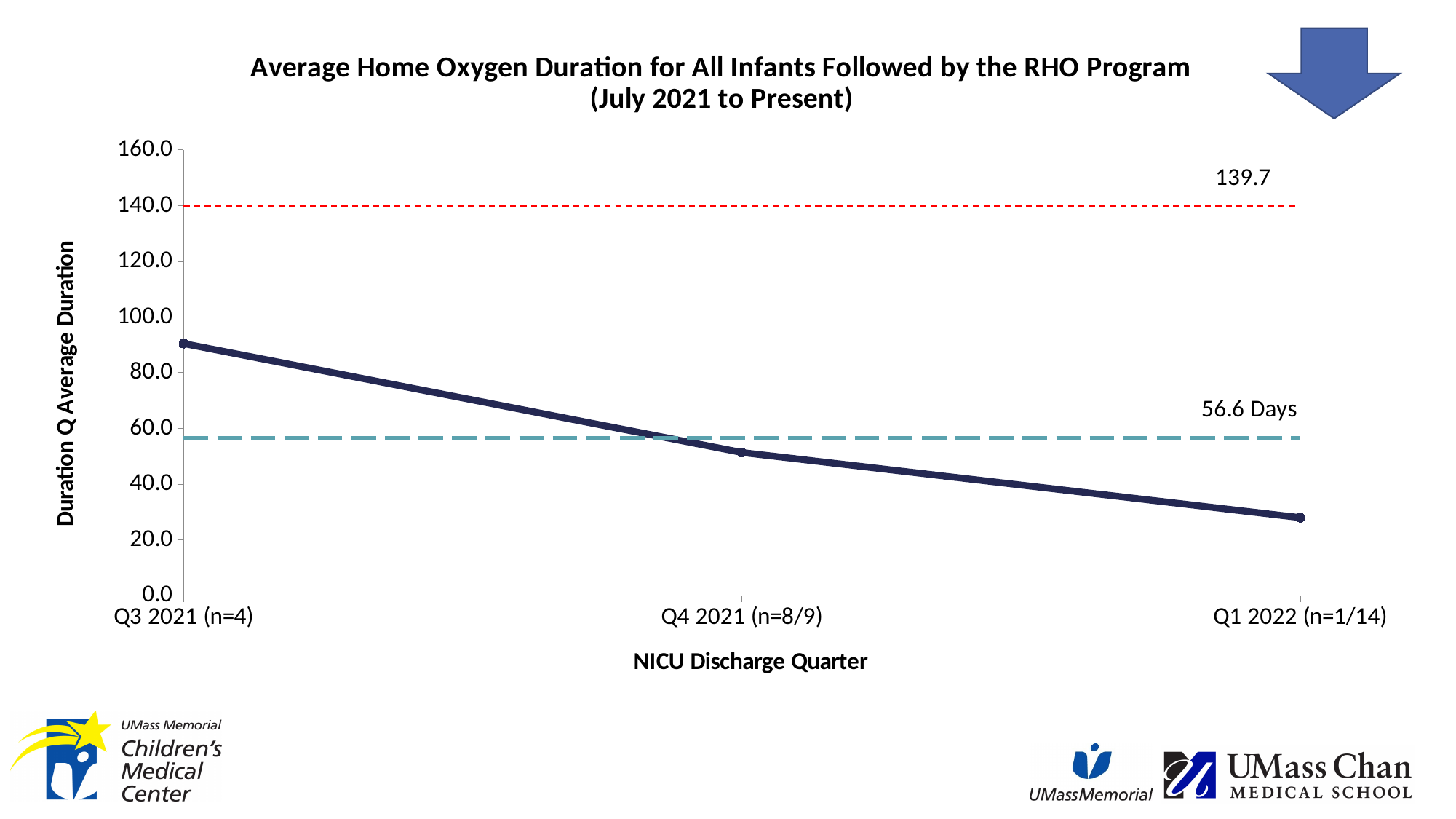

### Chart: Average Home Oxygen Duration for All Infants Followed by the RHO Program
(July 2021 to Present)

| Category | Average Duration | UCL |  +2 Sigma |  +1 Sigma | Average |  -1 Sigma |  -2 Sigma | LCL |
|---|---|---|---|---|---|---|---|---|
| Q3 2021 (n=4) | 90.5 | 139.75 | 112.04166666666667 | 84.33333333333334 | 56.625 | 28.916666666666664 | 1.2083333333333286 | -26.5 |
| Q4 2021 (n=8/9) | 51.375 | 139.75 | 112.04166666666667 | 84.33333333333334 | 56.625 | 28.916666666666664 | 1.2083333333333286 | -26.5 |
| Q1 2022 (n=1/14) | 28.0 | 139.75 | 112.04166666666667 | 84.33333333333334 | 56.625 | 28.916666666666664 | 1.2083333333333286 | -26.5 |